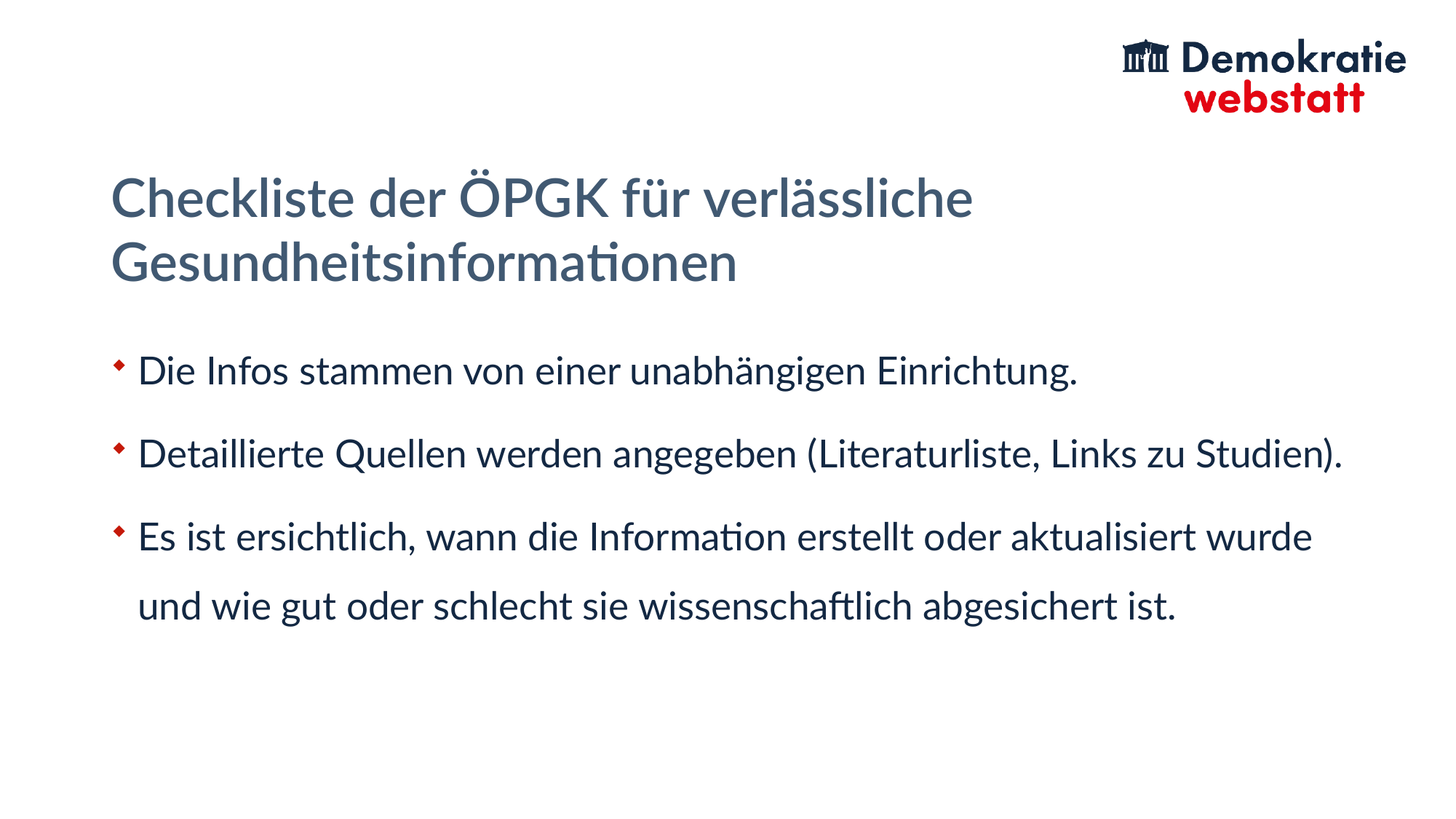

# Checkliste der ÖPGK für verlässliche Gesundheitsinformationen
Die Infos stammen von einer unabhängigen Einrichtung.
Detaillierte Quellen werden angegeben (Literaturliste, Links zu Studien).
Es ist ersichtlich, wann die Information erstellt oder aktualisiert wurde und wie gut oder schlecht sie wissenschaftlich abgesichert ist.